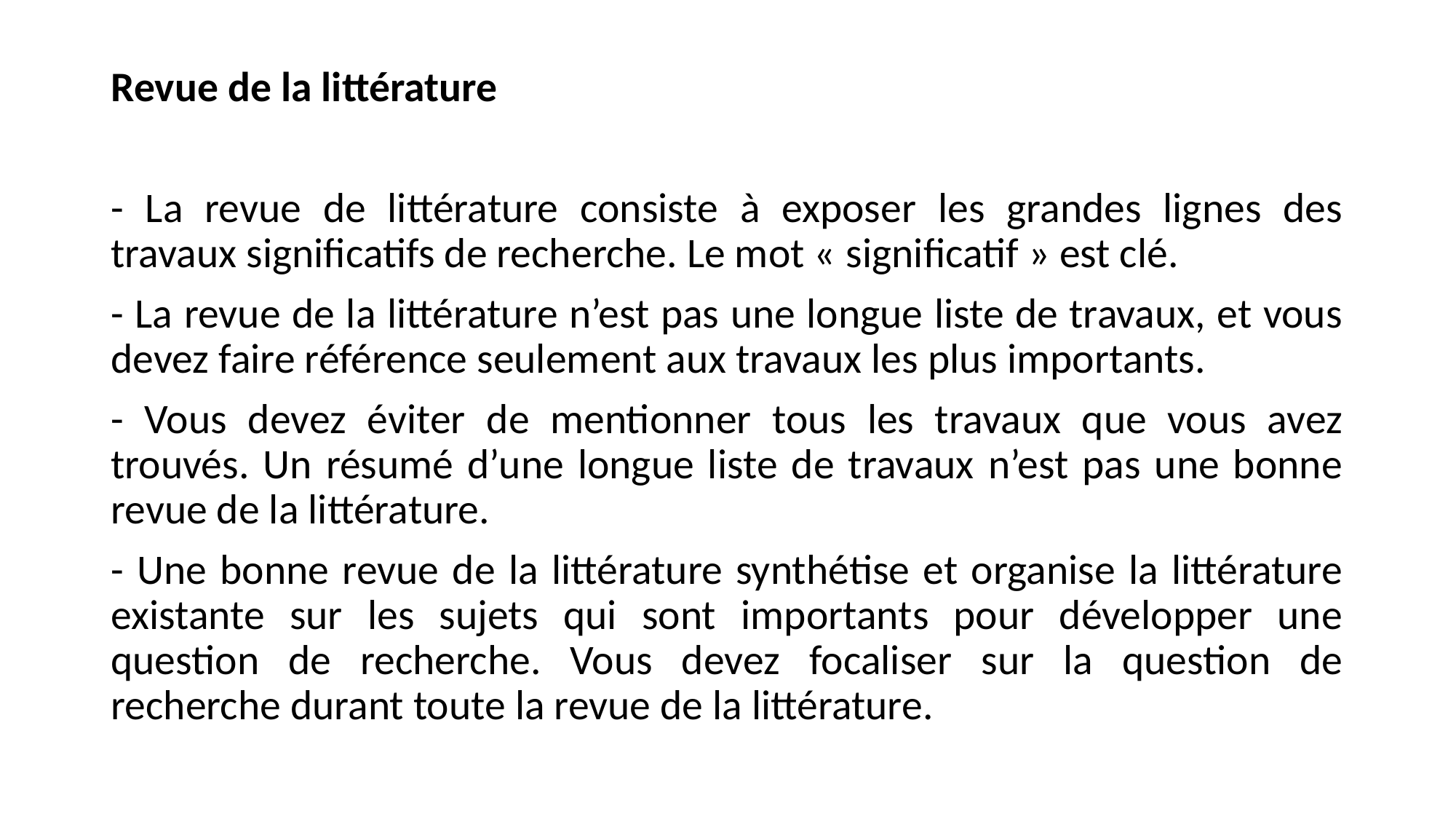

Revue de la littérature

- La revue de littérature consiste à exposer les grandes lignes des travaux significatifs de recherche. Le mot « significatif » est clé.
- La revue de la littérature n’est pas une longue liste de travaux, et vous devez faire référence seulement aux travaux les plus importants.
- Vous devez éviter de mentionner tous les travaux que vous avez trouvés. Un résumé d’une longue liste de travaux n’est pas une bonne revue de la littérature.
- Une bonne revue de la littérature synthétise et organise la littérature existante sur les sujets qui sont importants pour développer une question de recherche. Vous devez focaliser sur la question de recherche durant toute la revue de la littérature.